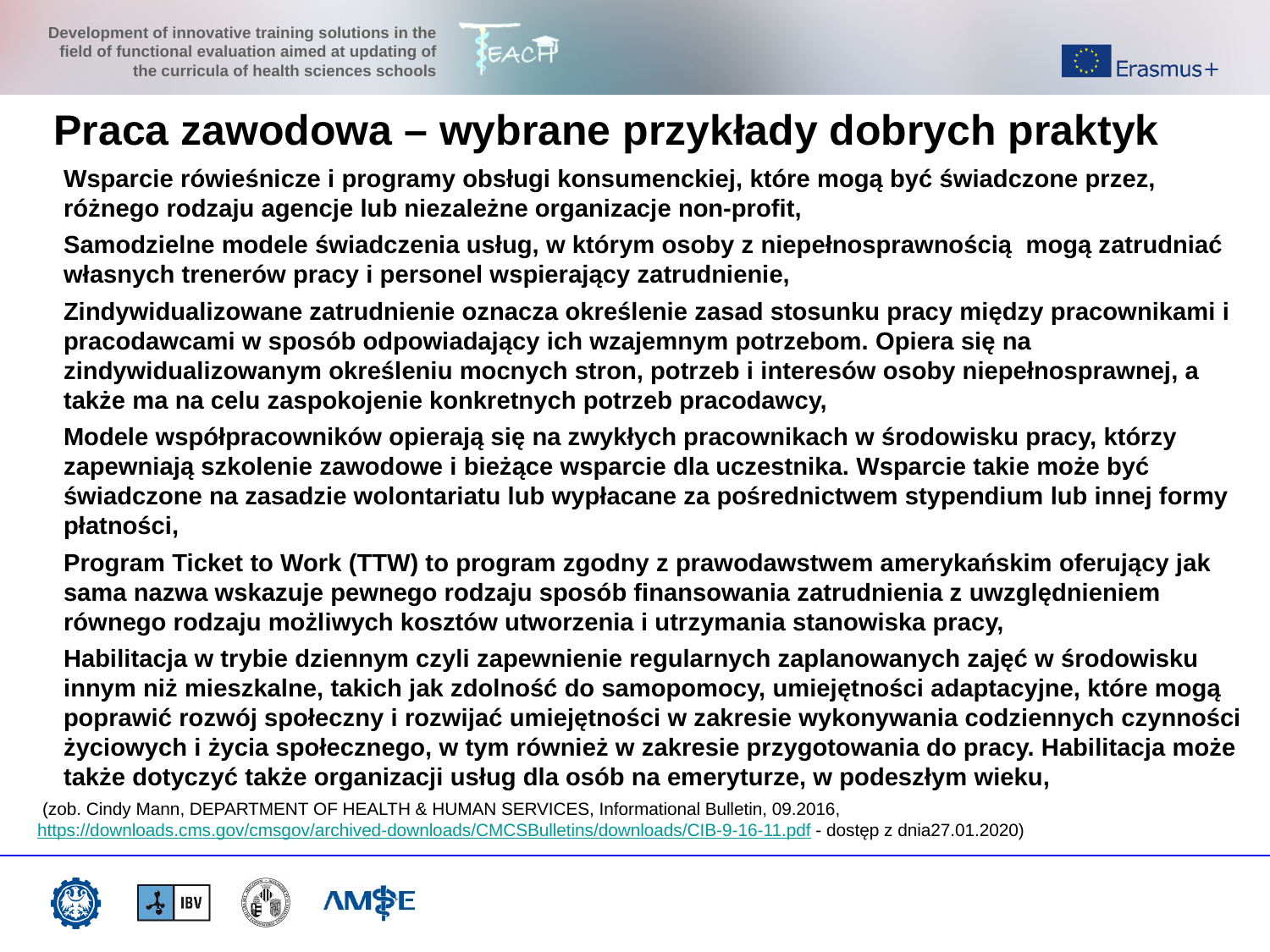

Praca zawodowa – wybrane przykłady dobrych praktyk
Wsparcie rówieśnicze i programy obsługi konsumenckiej, które mogą być świadczone przez, różnego rodzaju agencje lub niezależne organizacje non-profit,
Samodzielne modele świadczenia usług, w którym osoby z niepełnosprawnością  mogą zatrudniać własnych trenerów pracy i personel wspierający zatrudnienie,
Zindywidualizowane zatrudnienie oznacza określenie zasad stosunku pracy między pracownikami i pracodawcami w sposób odpowiadający ich wzajemnym potrzebom. Opiera się na zindywidualizowanym określeniu mocnych stron, potrzeb i interesów osoby niepełnosprawnej, a także ma na celu zaspokojenie konkretnych potrzeb pracodawcy,
Modele współpracowników opierają się na zwykłych pracownikach w środowisku pracy, którzy zapewniają szkolenie zawodowe i bieżące wsparcie dla uczestnika. Wsparcie takie może być świadczone na zasadzie wolontariatu lub wypłacane za pośrednictwem stypendium lub innej formy płatności,
Program Ticket to Work (TTW) to program zgodny z prawodawstwem amerykańskim oferujący jak sama nazwa wskazuje pewnego rodzaju sposób finansowania zatrudnienia z uwzględnieniem równego rodzaju możliwych kosztów utworzenia i utrzymania stanowiska pracy,
Habilitacja w trybie dziennym czyli zapewnienie regularnych zaplanowanych zajęć w środowisku innym niż mieszkalne, takich jak zdolność do samopomocy, umiejętności adaptacyjne, które mogą poprawić rozwój społeczny i rozwijać umiejętności w zakresie wykonywania codziennych czynności życiowych i życia społecznego, w tym również w zakresie przygotowania do pracy. Habilitacja może także dotyczyć także organizacji usług dla osób na emeryturze, w podeszłym wieku,
 (zob. Cindy Mann, DEPARTMENT OF HEALTH & HUMAN SERVICES, Informational Bulletin, 09.2016, https://downloads.cms.gov/cmsgov/archived-downloads/CMCSBulletins/downloads/CIB-9-16-11.pdf - dostęp z dnia27.01.2020)